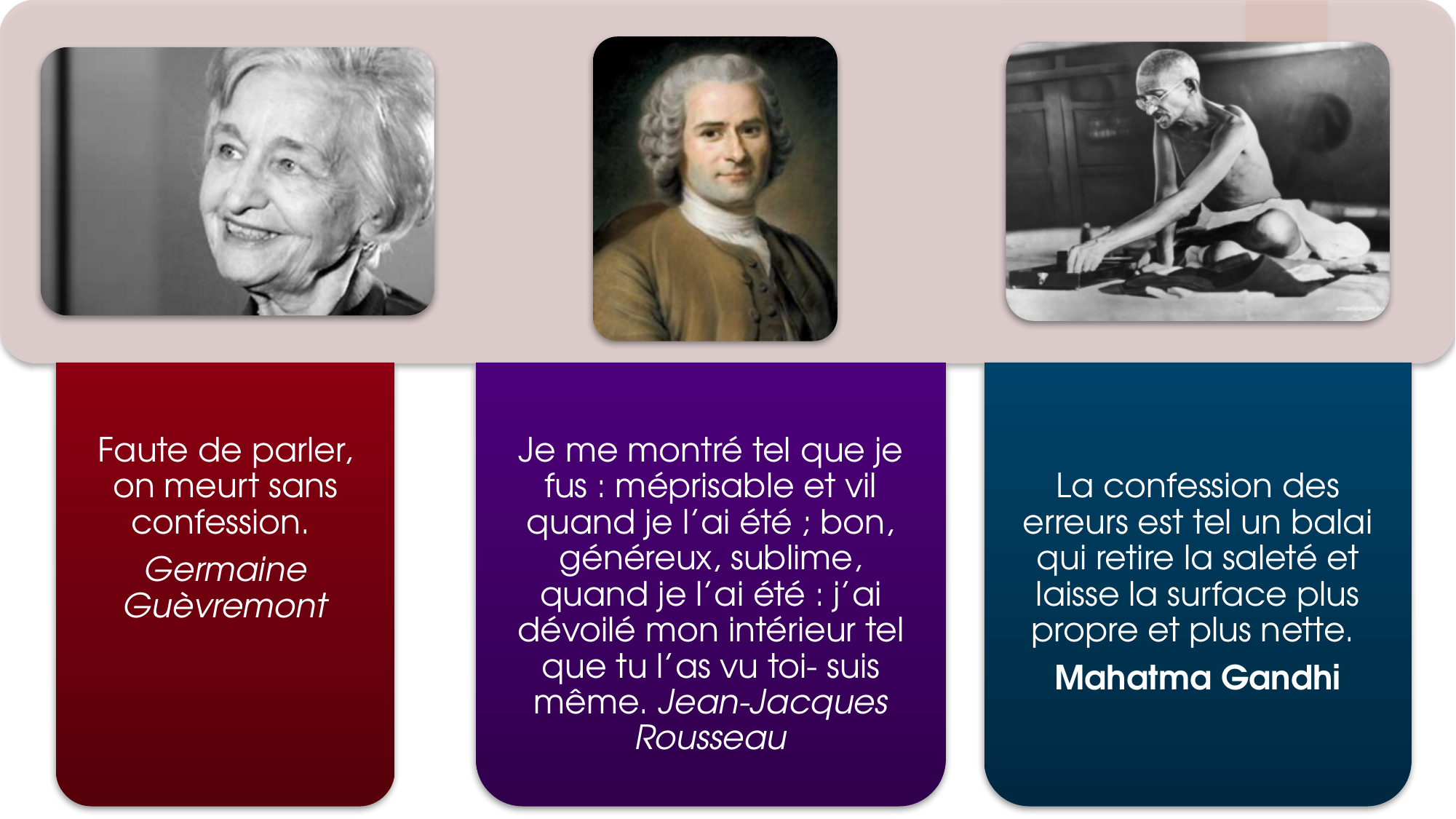

Faute de parler, on meurt sans confession.
Germaine Guèvremont

Je me montré tel que je fus : méprisable et vil quand je l’ai été ; bon, généreux, sublime, quand je l’ai été : j’ai dévoilé mon intérieur tel que tu l’as vu toi- suis même. Jean-Jacques Rousseau

La confession des erreurs est tel un balai qui retire la saleté et laisse la surface plus propre et plus nette.
Mahatma Gandhi